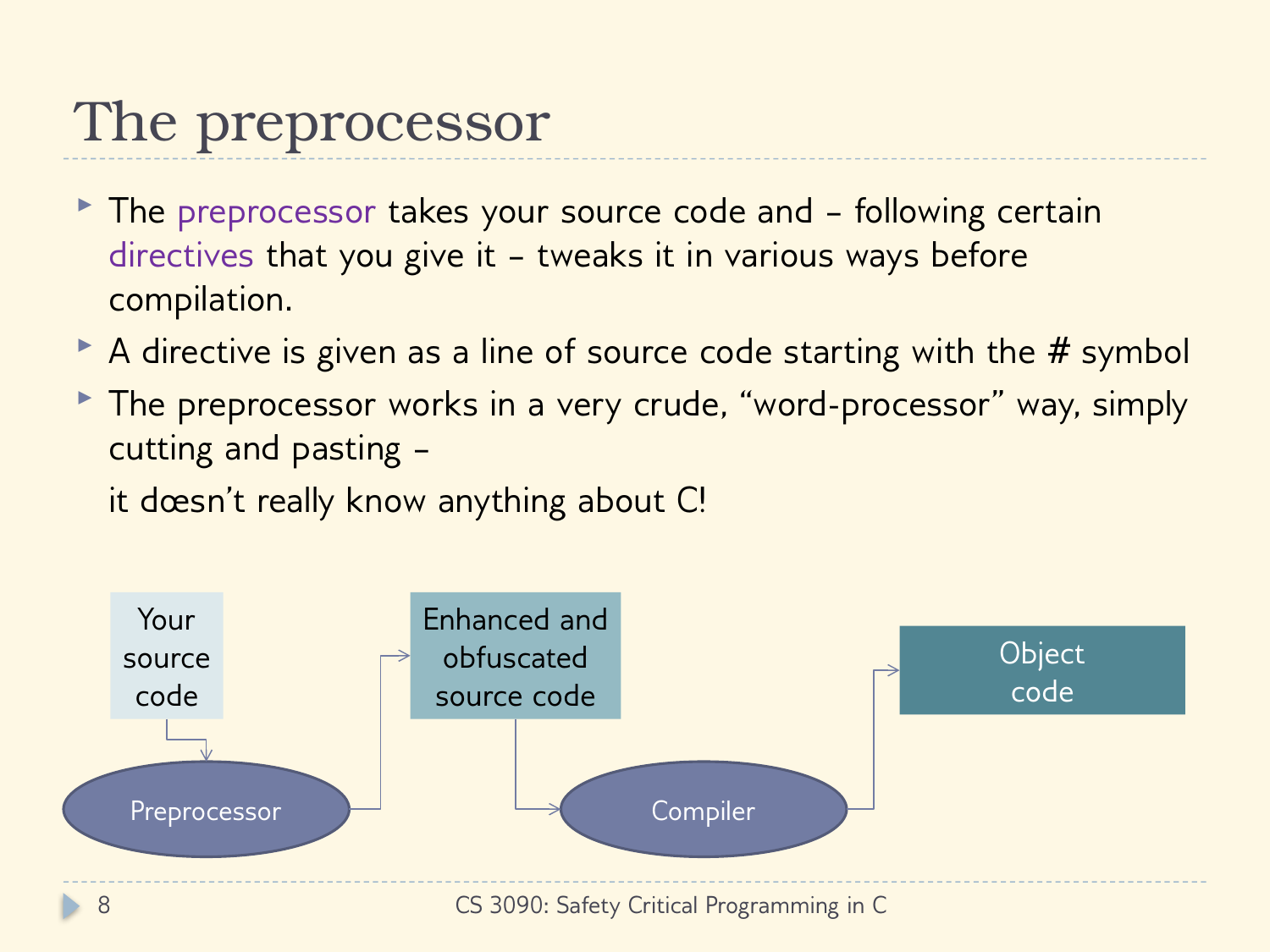

# The preprocessor
The preprocessor takes your source code and – following certain directives that you give it – tweaks it in various ways before compilation.
A directive is given as a line of source code starting with the # symbol
The preprocessor works in a very crude, “word-processor” way, simply cutting and pasting –
	it doesn’t really know anything about C!
Your
source
code
Enhanced and
obfuscated
source code
Object
code
Preprocessor
Compiler
8
CS 3090: Safety Critical Programming in C